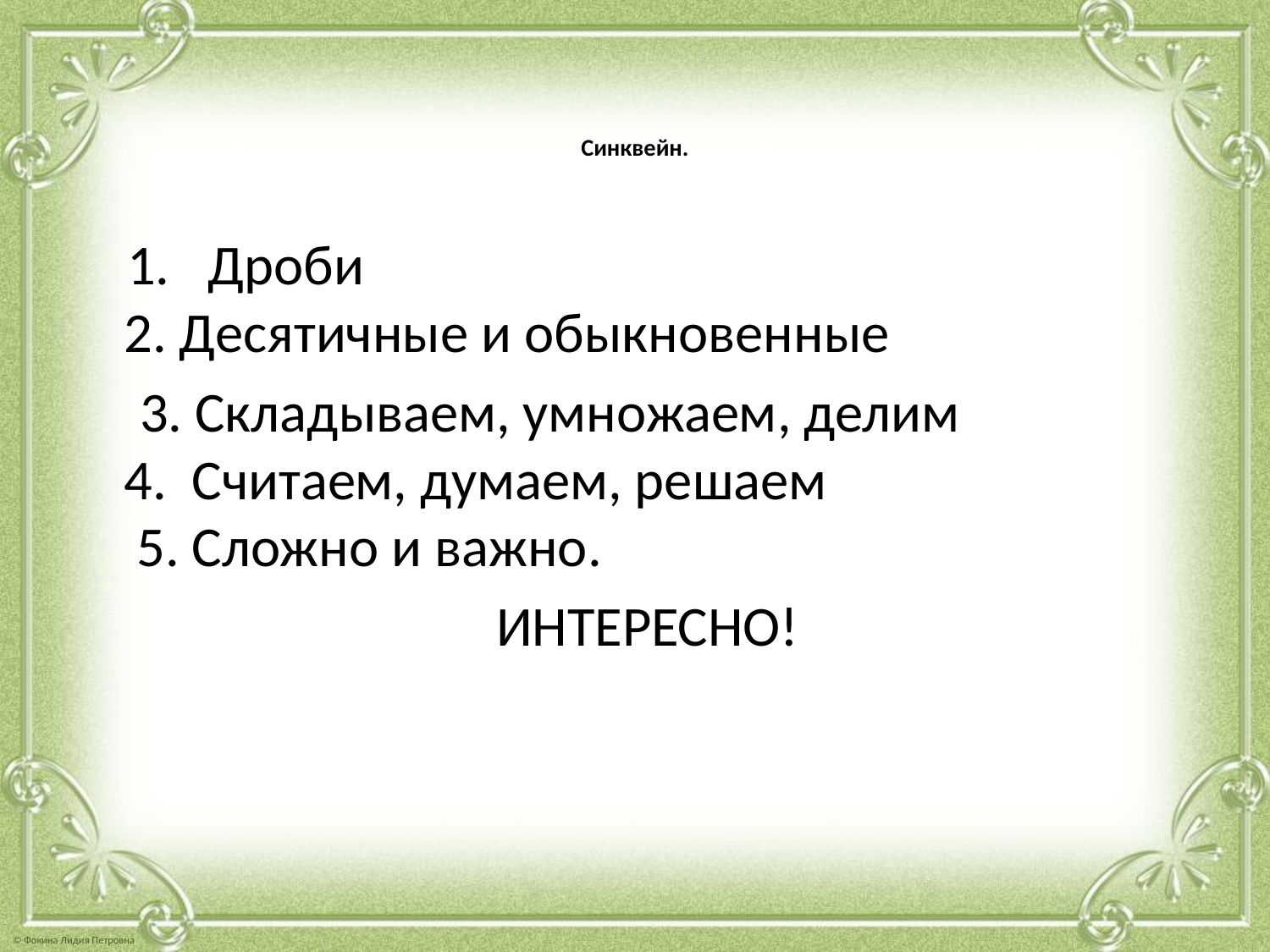

# Синквейн.
    1.   Дроби
2. Десятичные и обыкновенные
     3. Складываем, умножаем, делим
4.  Считаем, думаем, решаем
 5. Сложно и важно.
  ИНТЕРЕСНО!